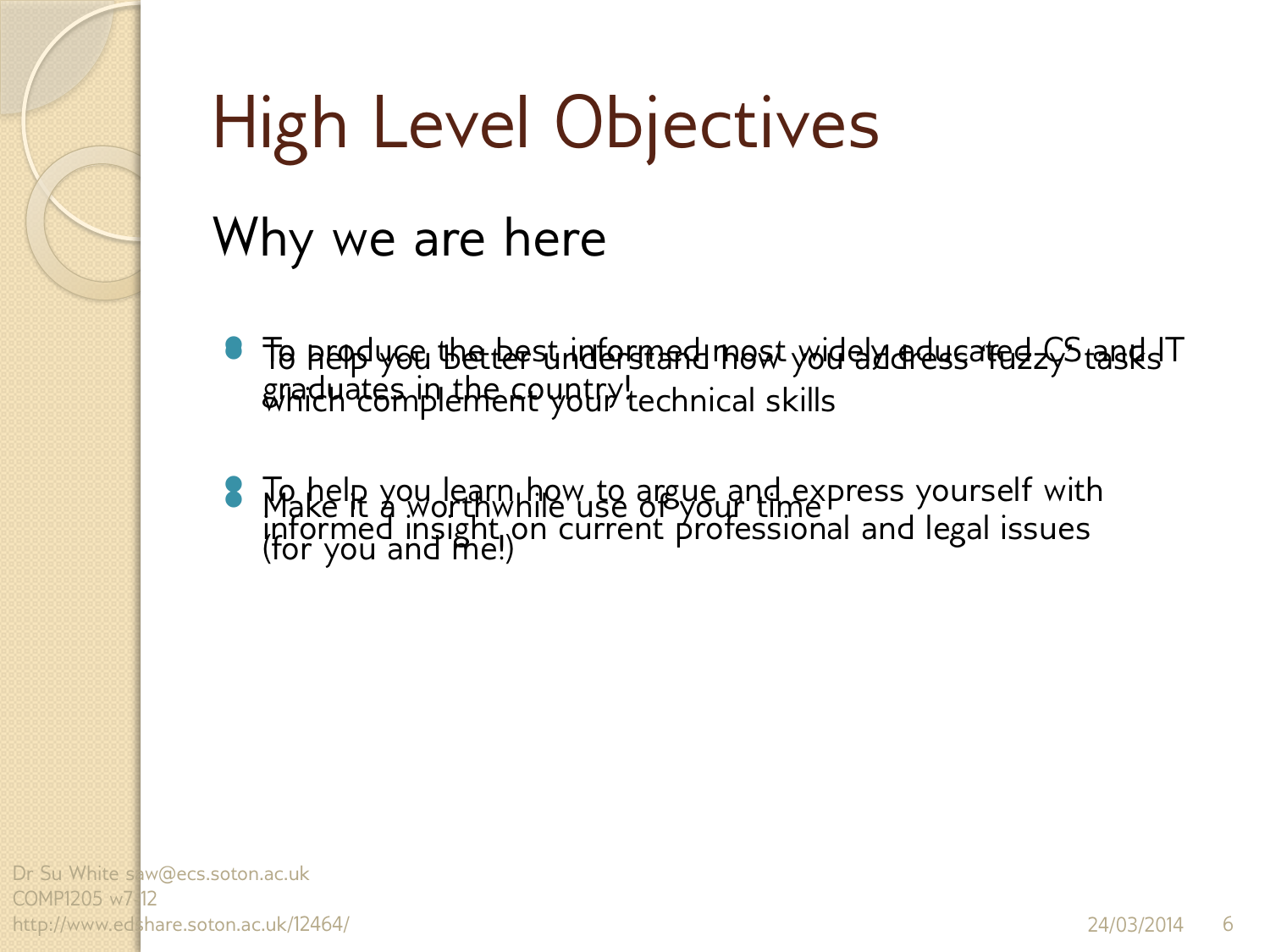

# High Level Objectives
Why we are here
To produce the best informed most widely educated CS and IT graduates in the country!
To help you learn how to argue and express yourself with informed insight on current professional and legal issues

To help you better understand how you address ‘fuzzy’ tasks which complement your technical skills

Make it a worthwhile use of your time
(for you and me!)
Dr Su White saw@ecs.soton.ac.uk          COMP1205 w7-12  http://www.edshare.soton.ac.uk/12464/
6
24/03/2014